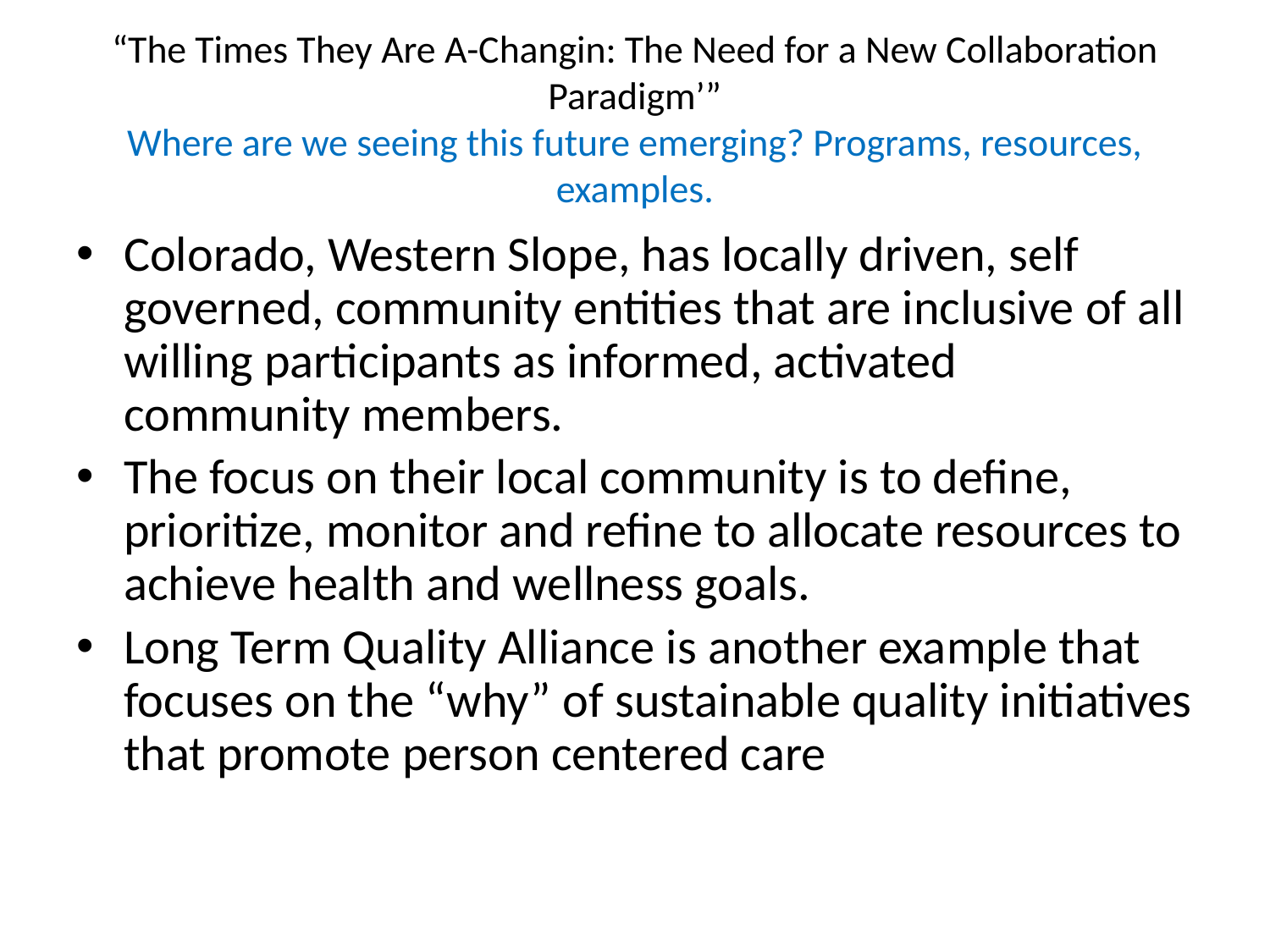

Colorado, Western Slope, has locally driven, self governed, community entities that are inclusive of all willing participants as informed, activated community members.
The focus on their local community is to define, prioritize, monitor and refine to allocate resources to achieve health and wellness goals.
Long Term Quality Alliance is another example that focuses on the “why” of sustainable quality initiatives that promote person centered care
# “The Times They Are A-Changin: The Need for a New Collaboration Paradigm’” Where are we seeing this future emerging? Programs, resources, examples.